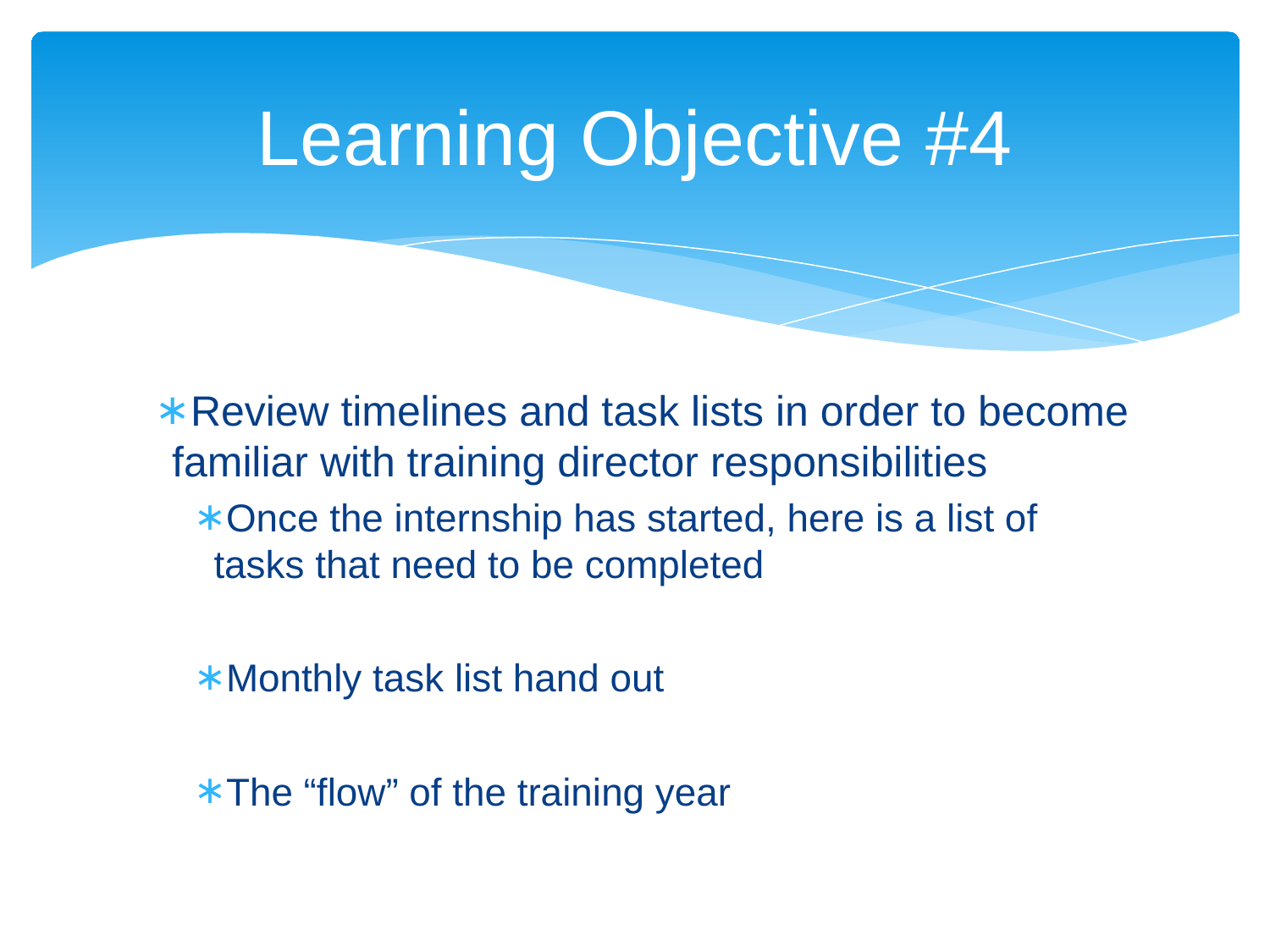

# Learning Objective #4
Review timelines and task lists in order to become familiar with training director responsibilities
Once the internship has started, here is a list of tasks that need to be completed

Monthly task list hand out

The “flow” of the training year